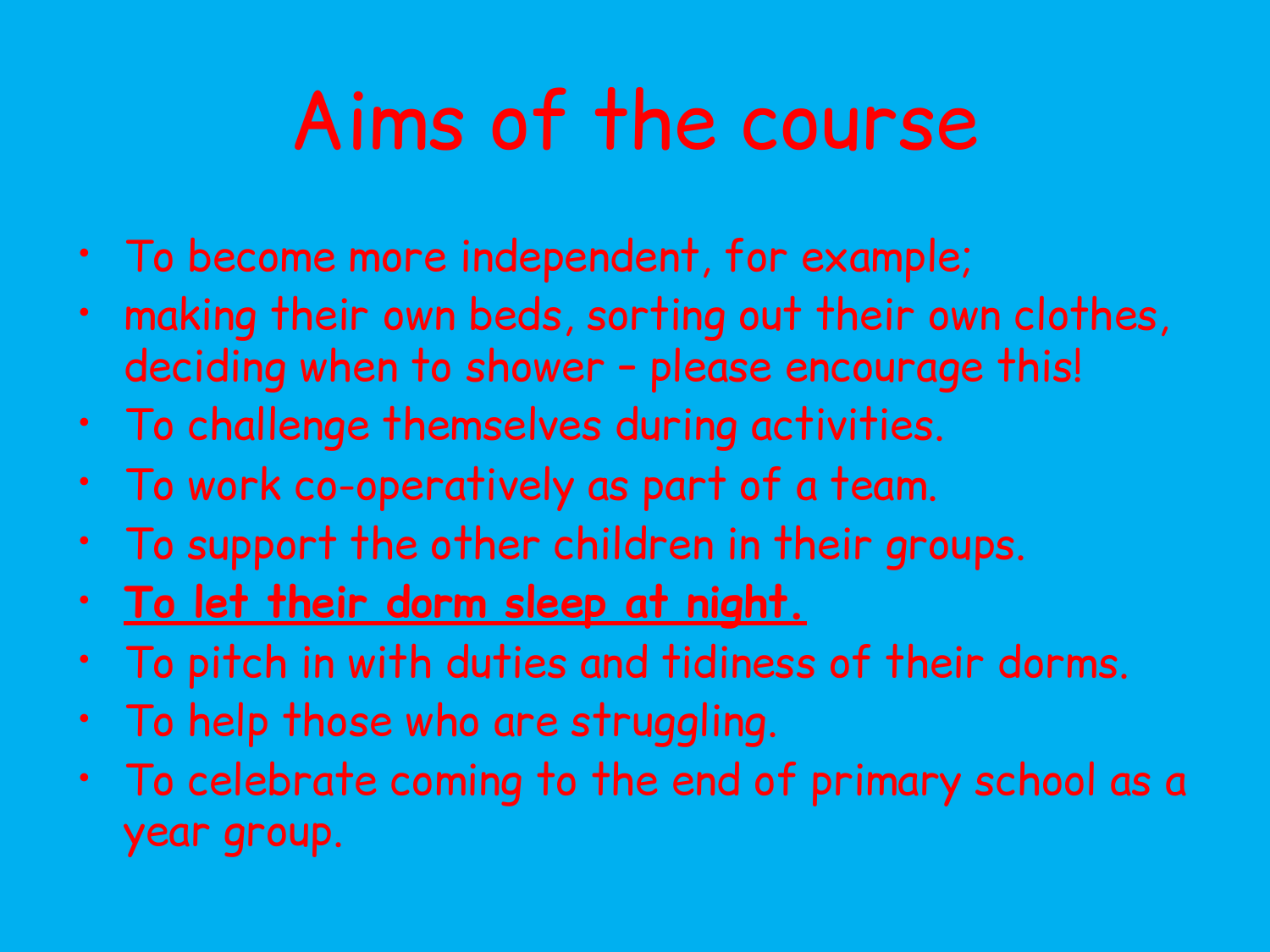

# Aims of the course
To become more independent, for example;
making their own beds, sorting out their own clothes, deciding when to shower – please encourage this!
To challenge themselves during activities.
To work co-operatively as part of a team.
To support the other children in their groups.
To let their dorm sleep at night.
To pitch in with duties and tidiness of their dorms.
To help those who are struggling.
To celebrate coming to the end of primary school as a year group.